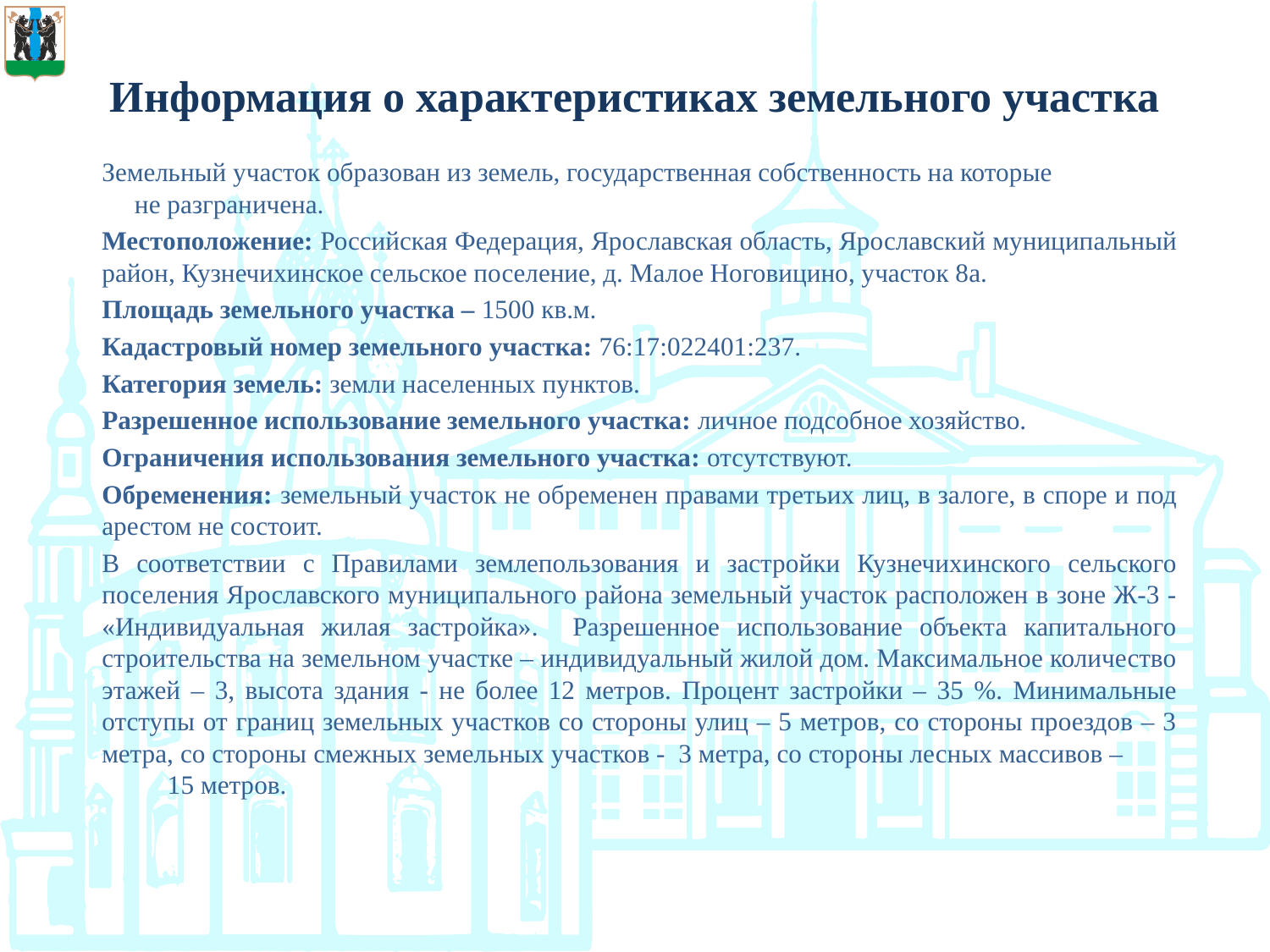

# Информация о характеристиках земельного участка
Земельный участок образован из земель, государственная собственность на которые                         не разграничена.
Местоположение: Российская Федерация, Ярославская область, Ярославский муниципальный район, Кузнечихинское сельское поселение, д. Малое Ноговицино, участок 8а.
Площадь земельного участка – 1500 кв.м.
Кадастровый номер земельного участка: 76:17:022401:237.
Категория земель: земли населенных пунктов.
Разрешенное использование земельного участка: личное подсобное хозяйство.
Ограничения использования земельного участка: отсутствуют.
Обременения: земельный участок не обременен правами третьих лиц, в залоге, в споре и под арестом не состоит.
В соответствии с Правилами землепользования и застройки Кузнечихинского сельского поселения Ярославского муниципального района земельный участок расположен в зоне Ж-3 - «Индивидуальная жилая застройка».  Разрешенное использование объекта капитального строительства на земельном участке – индивидуальный жилой дом. Максимальное количество этажей – 3, высота здания - не более 12 метров. Процент застройки – 35 %. Минимальные отступы от границ земельных участков со стороны улиц – 5 метров, со стороны проездов – 3 метра, со стороны смежных земельных участков -  3 метра, со стороны лесных массивов –                   15 метров.